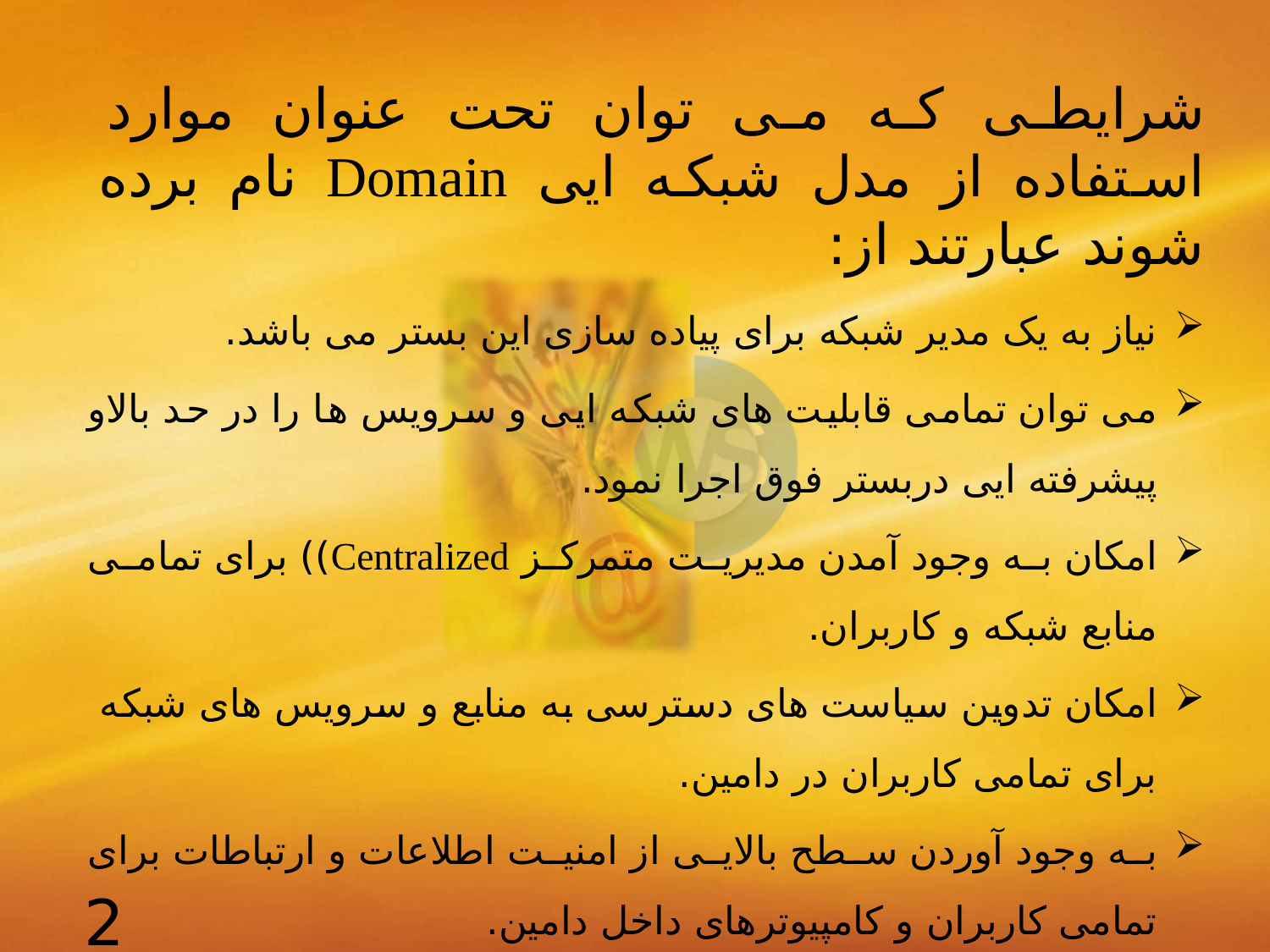

شرایطی که می توان تحت عنوان موارد استفاده از مدل شبکه ایی Domain نام برده شوند عبارتند از:
نیاز به یک مدیر شبکه برای پیاده سازی این بستر می باشد.
می توان تمامی قابلیت های شبکه ایی و سرویس ها را در حد بالاو پیشرفته ایی دربستر فوق اجرا نمود.
امکان به وجود آمدن مدیریت متمرکز Centralized)) برای تمامی منابع شبکه و کاربران.
امکان تدوین سیاست های دسترسی به منابع و سرویس های شبکه  برای تمامی کاربران در دامین.
به وجود آوردن سطح بالایی از امنیت اطلاعات و ارتباطات برای تمامی کاربران و کامپیوترهای داخل دامین.
مشخص کردن نحوه دسترسی به اینترنت، چگونگی استفاده و نظارت بر آن.

22